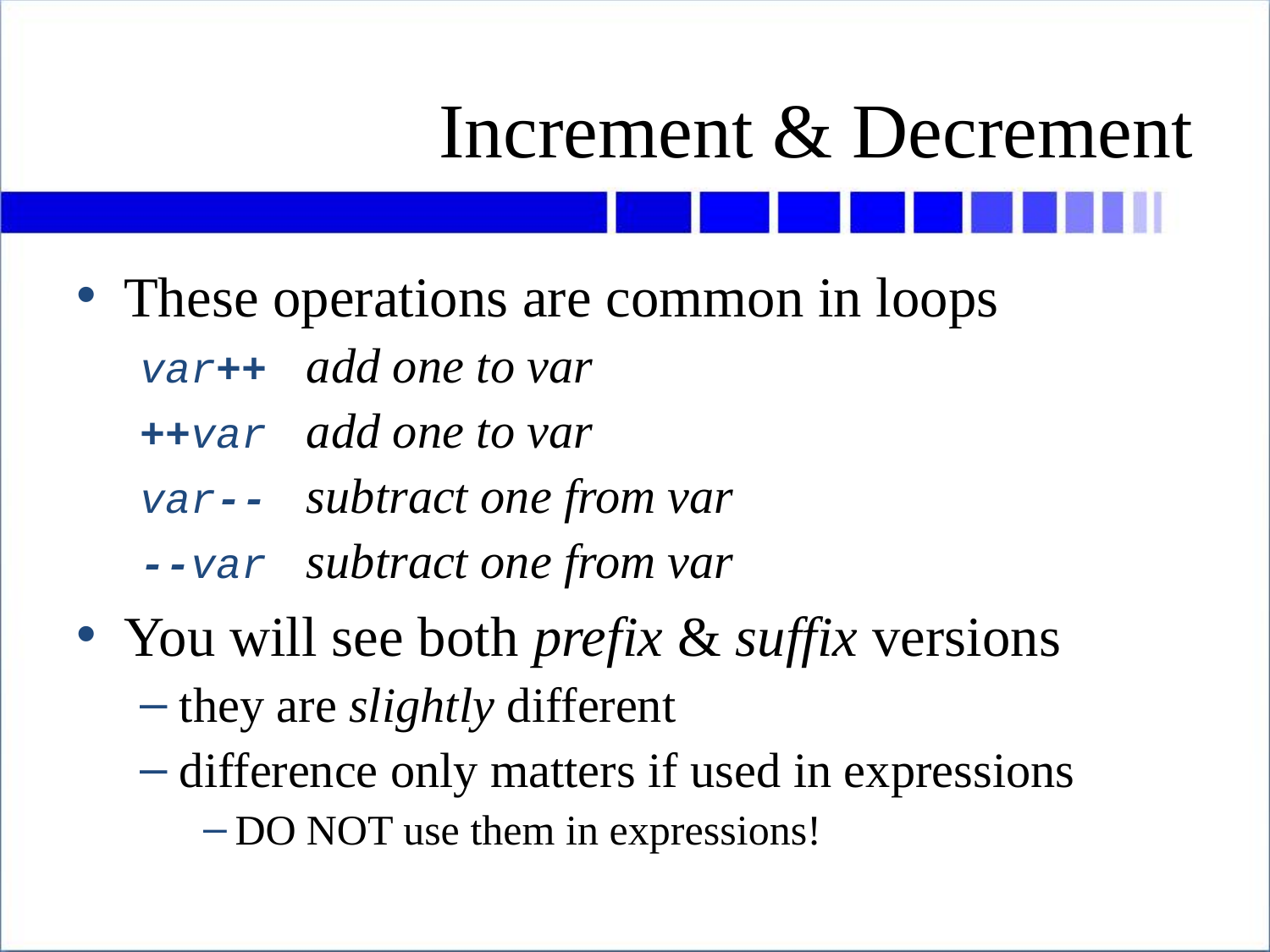

# Increment & Decrement
These operations are common in loops
var++	add one to var
++var	add one to var
var--	subtract one from var
--var	subtract one from var
You will see both prefix & suffix versions
they are slightly different
difference only matters if used in expressions
DO NOT use them in expressions!